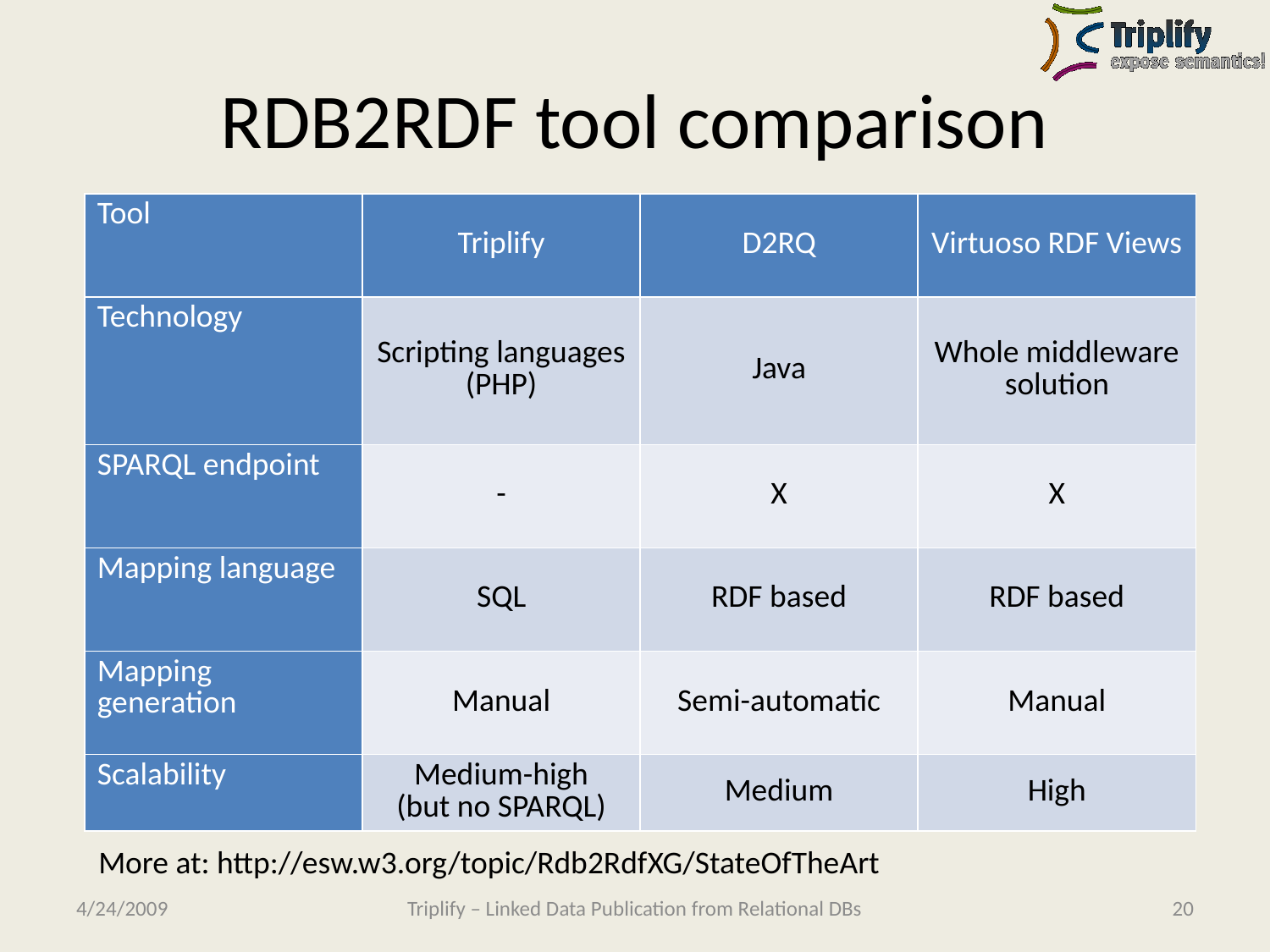

# RDB2RDF tool comparison
| Tool | Triplify | D2RQ | Virtuoso RDF Views |
| --- | --- | --- | --- |
| Technology | Scripting languages (PHP) | Java | Whole middleware solution |
| SPARQL endpoint | - | X | X |
| Mapping language | SQL | RDF based | RDF based |
| Mapping generation | Manual | Semi-automatic | Manual |
| Scalability | Medium-high (but no SPARQL) | Medium | High |
More at: http://esw.w3.org/topic/Rdb2RdfXG/StateOfTheArt
4/24/2009
Triplify – Linked Data Publication from Relational DBs
20